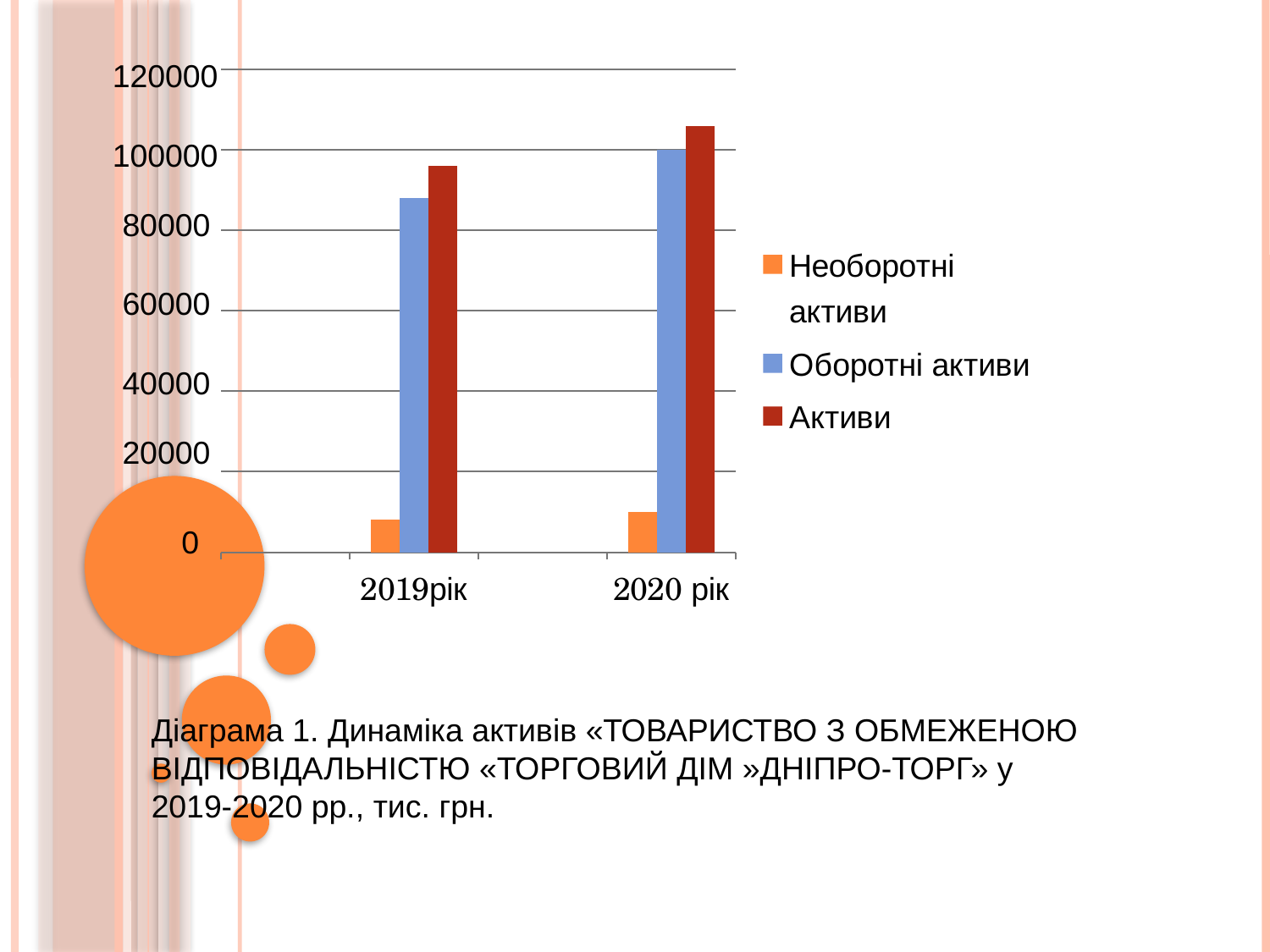

120000

### Chart

| Category | Необоротні активи | Оборотні активи | Активи |
|---|---|---|---|
|  | None | None | None |
| 2019рік | 0.4 | 4.4 | 4.8 |
|  | None | None | None |
| 2020 рік | 0.5 | 5.0 | 5.3 |
100000
80000
60000
40000
20000
0
Діаграма 1. Динаміка активів «ТОВАРИСТВО З ОБМЕЖЕНОЮ ВIДПОВIДАЛЬНIСТЮ «ТОРГОВИЙ ДІМ »ДНІПРО-ТОРГ» у 2019-2020 рр., тис. грн.